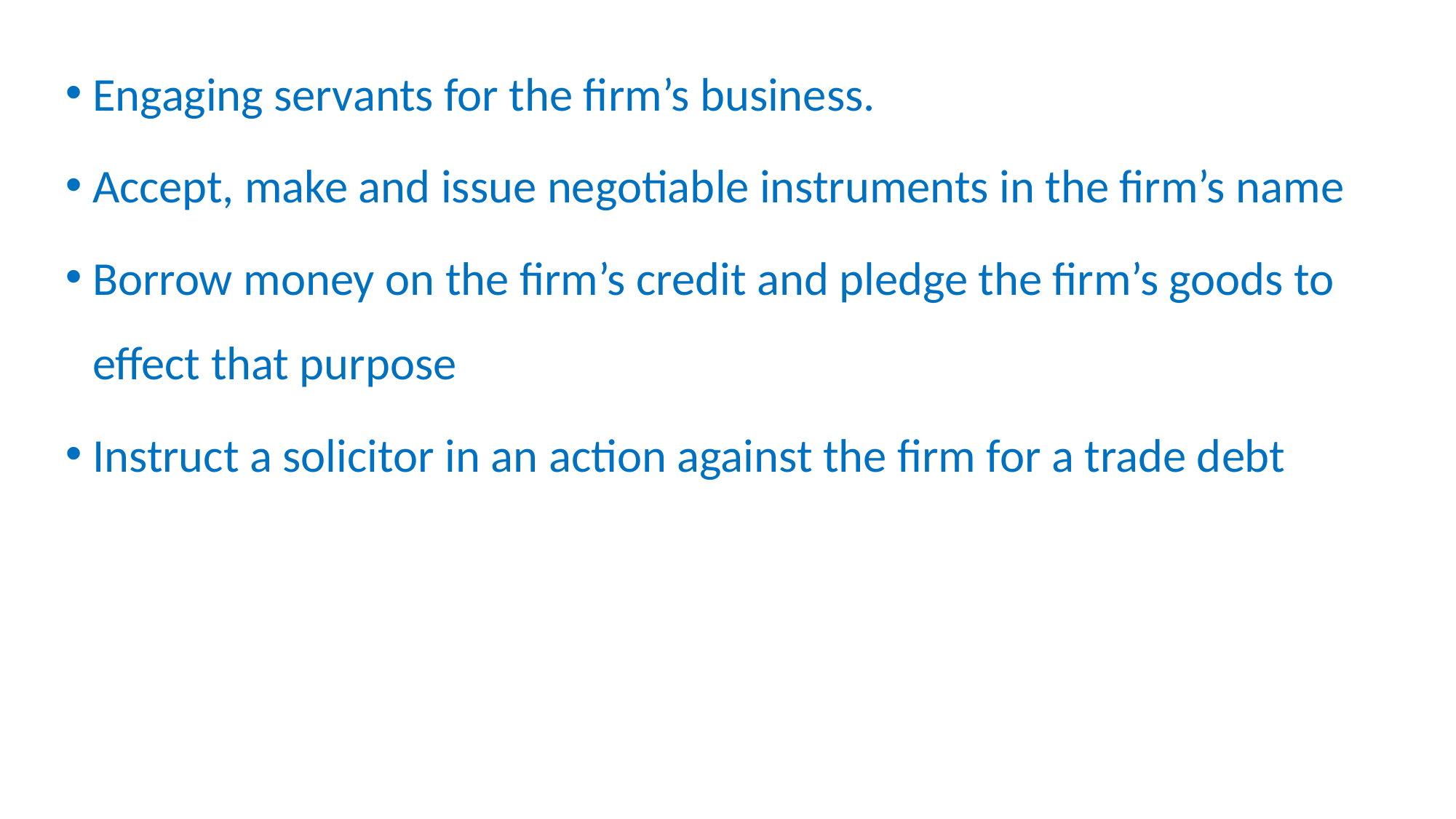

Engaging servants for the firm’s business.
Accept, make and issue negotiable instruments in the firm’s name
Borrow money on the firm’s credit and pledge the firm’s goods to effect that purpose
Instruct a solicitor in an action against the firm for a trade debt